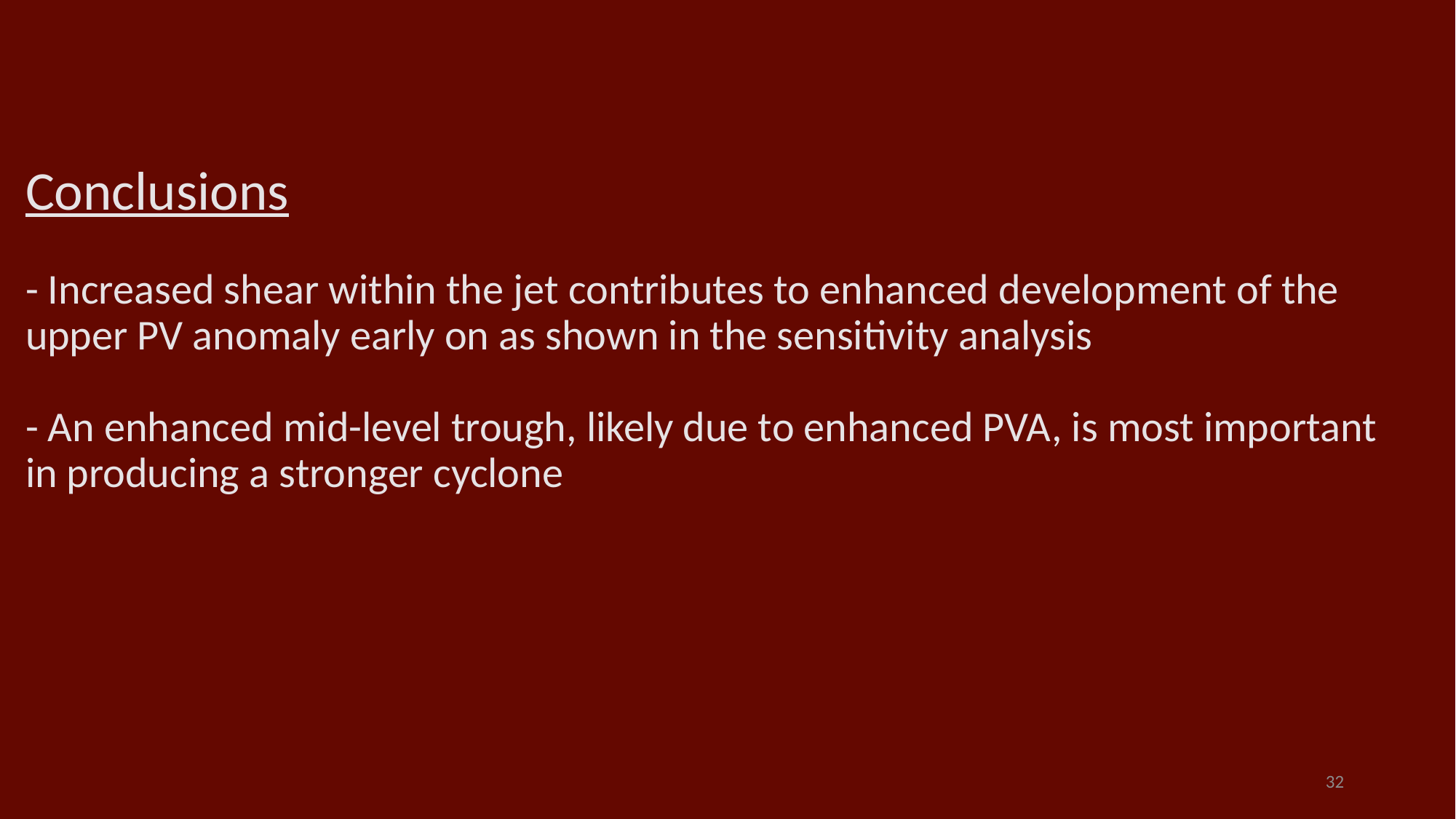

# Conclusions - Increased shear within the jet contributes to enhanced development of the upper PV anomaly early on as shown in the sensitivity analysis - An enhanced mid-level trough, likely due to enhanced PVA, is most important in producing a stronger cyclone
32